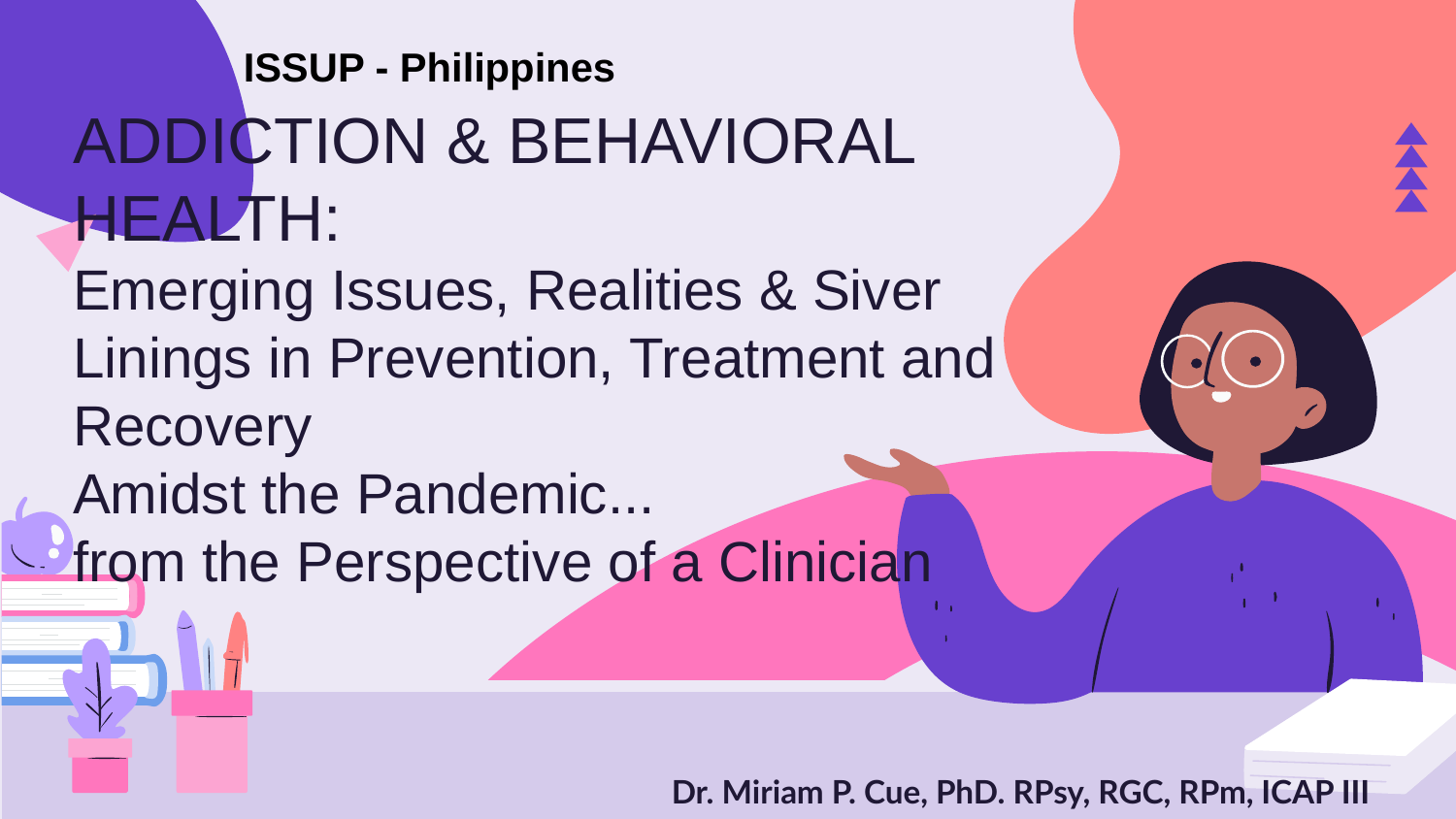

ISSUP - Philippines
ADDICTION & BEHAVIORAL HEALTH:
Emerging Issues, Realities & Siver Linings in Prevention, Treatment and Recovery
Amidst the Pandemic...
from the Perspective of a Clinician

Dr. Miriam P. Cue, PhD. RPsy, RGC, RPm, ICAP III